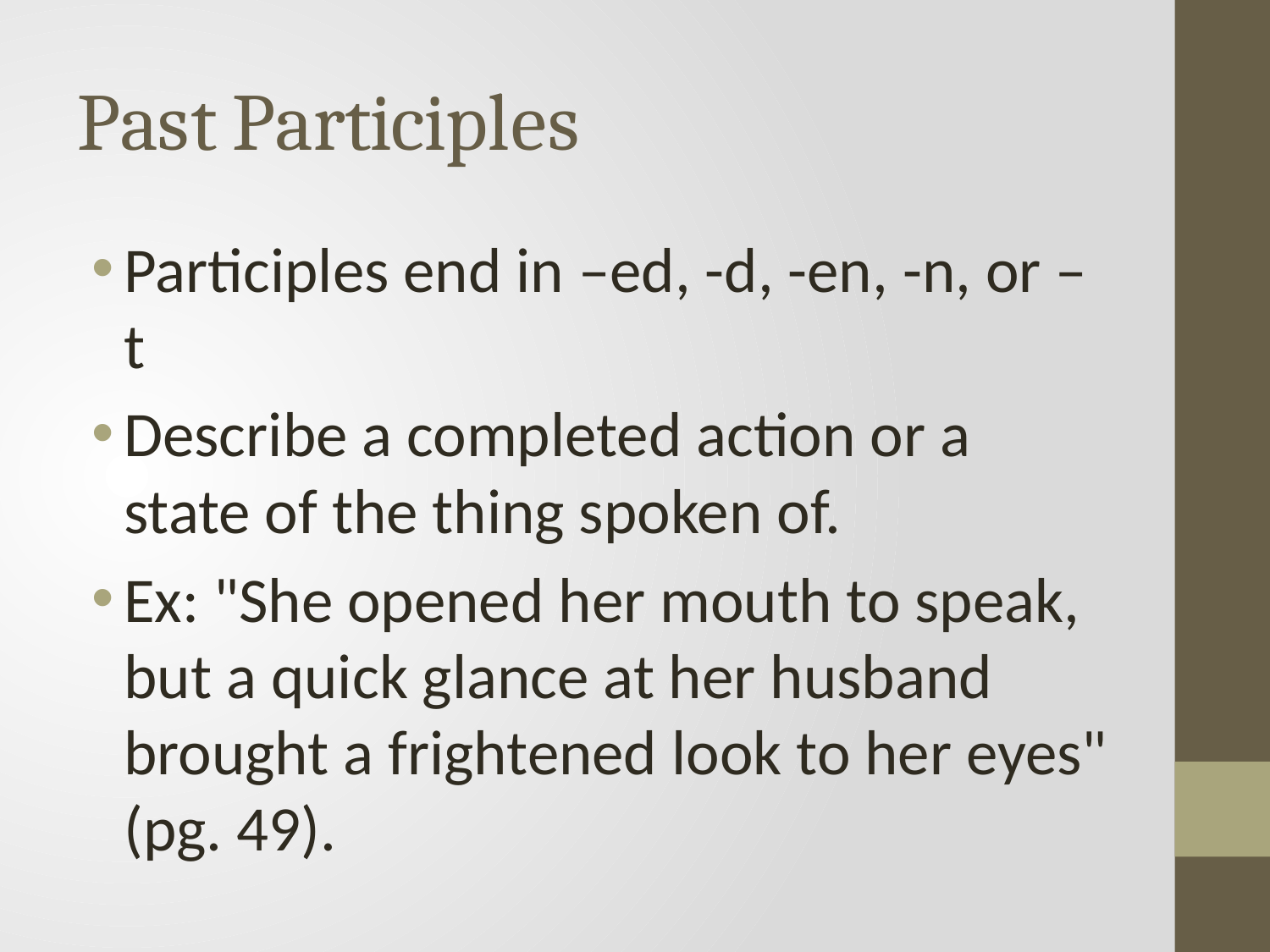

# Past Participles
Participles end in –ed, -d, -en, -n, or –t
Describe a completed action or a state of the thing spoken of.
Ex: "She opened her mouth to speak, but a quick glance at her husband brought a frightened look to her eyes" (pg. 49).